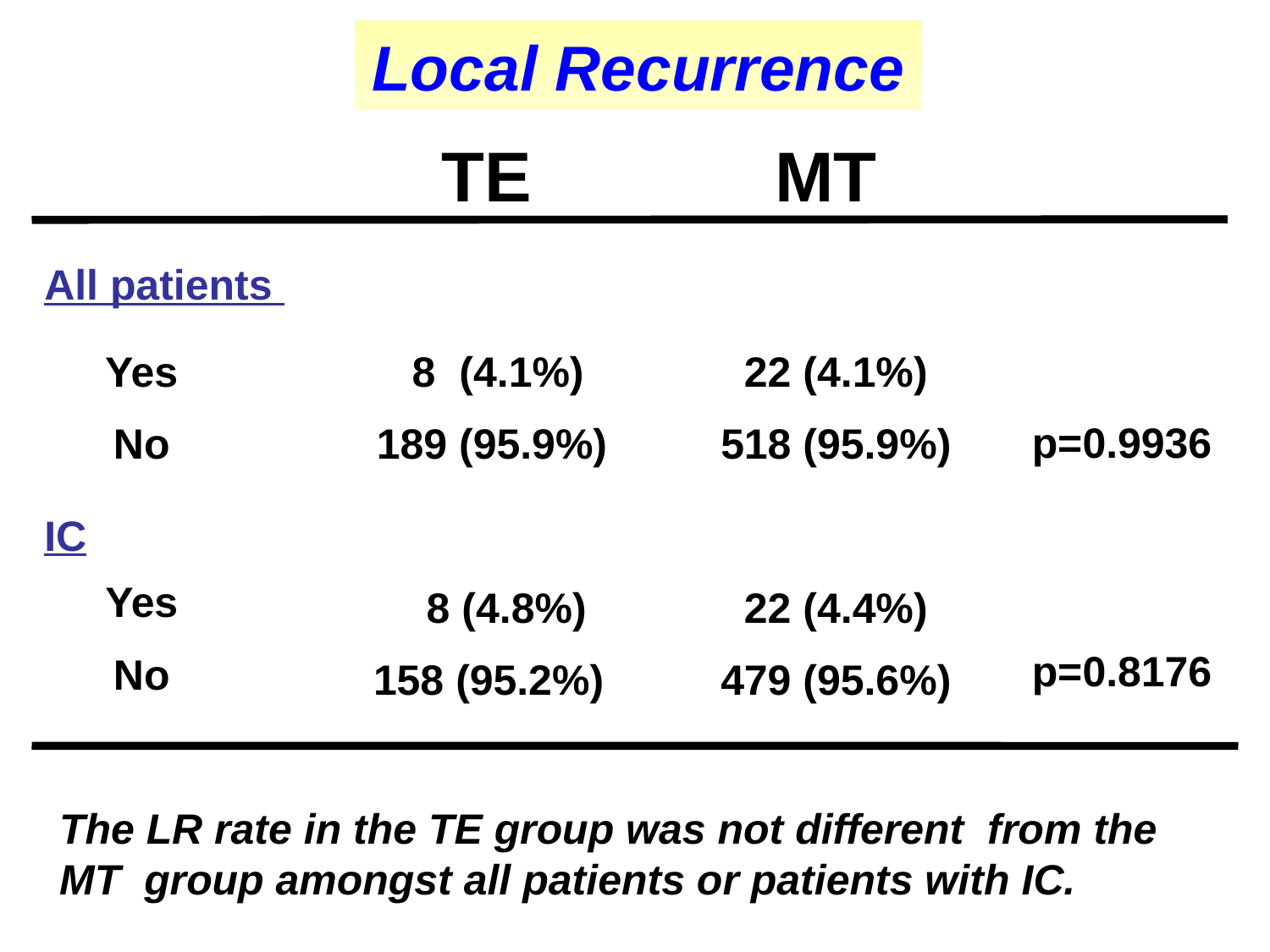

Local Recurrence
TE
MT

All patients
Yes
No
  8  (4.1%)
 189 (95.9%)
22 (4.1%)
518 (95.9%)
p=0.9936
IC
Yes
No
   8 (4.8%)
158 (95.2%)
22 (4.4%)
479 (95.6%)
p=0.8176

The LR rate in the TE group was not different  from the MT  group amongst all patients or patients with IC.